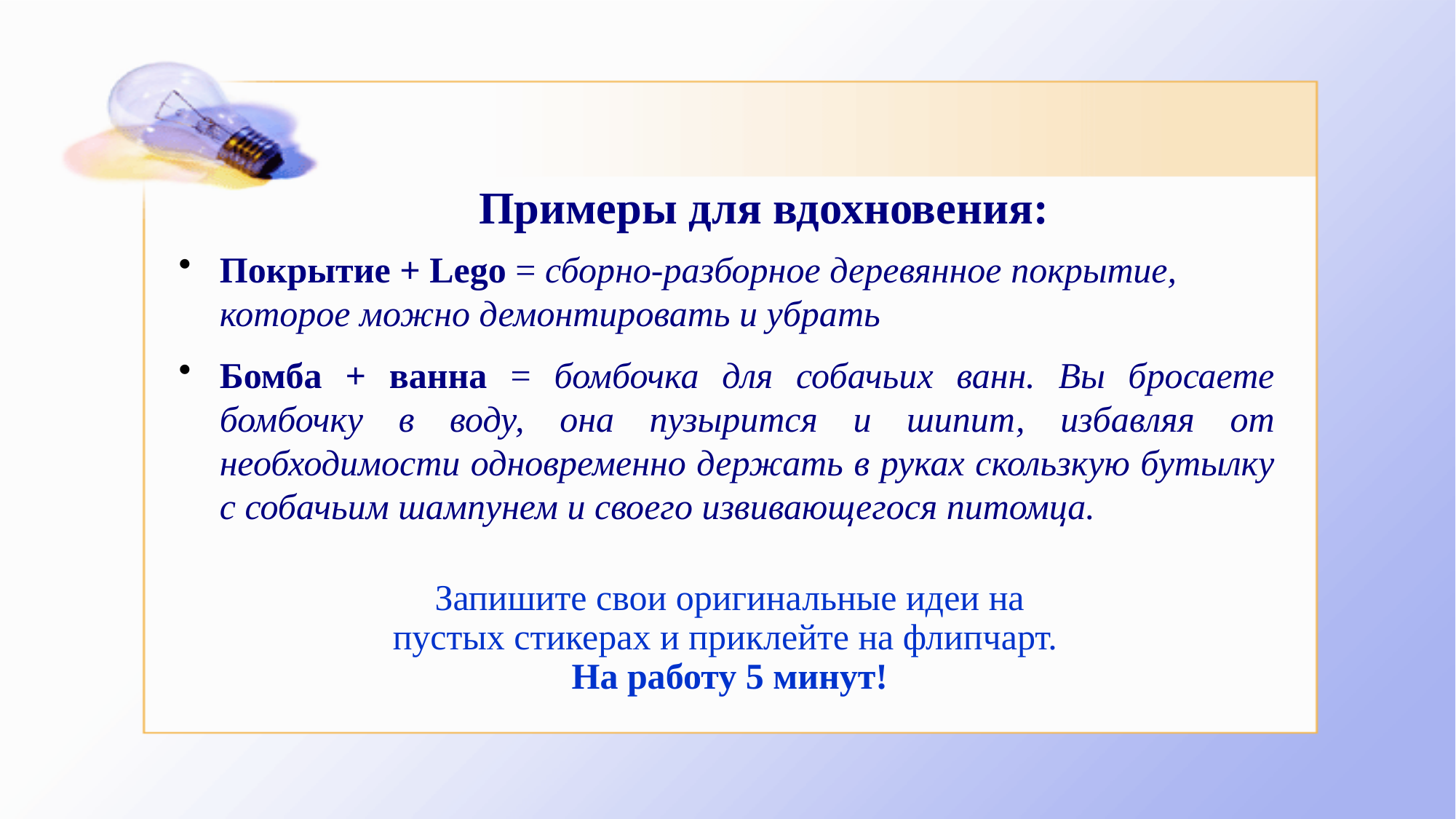

# Примеры для вдохновения:
Покрытие + Lego = сборно-разборное деревянное покрытие, которое можно демонтировать и убрать
Бомба + ванна = бомбочка для собачьих ванн. Вы бросаете бомбочку в воду, она пузырится и шипит, избавляя от необходимости одновременно держать в руках скользкую бутылку с собачьим шампунем и своего извивающегося питомца.
Запишите свои оригинальные идеи на пустых стикерах и приклейте на флипчарт.
На работу 5 минут!